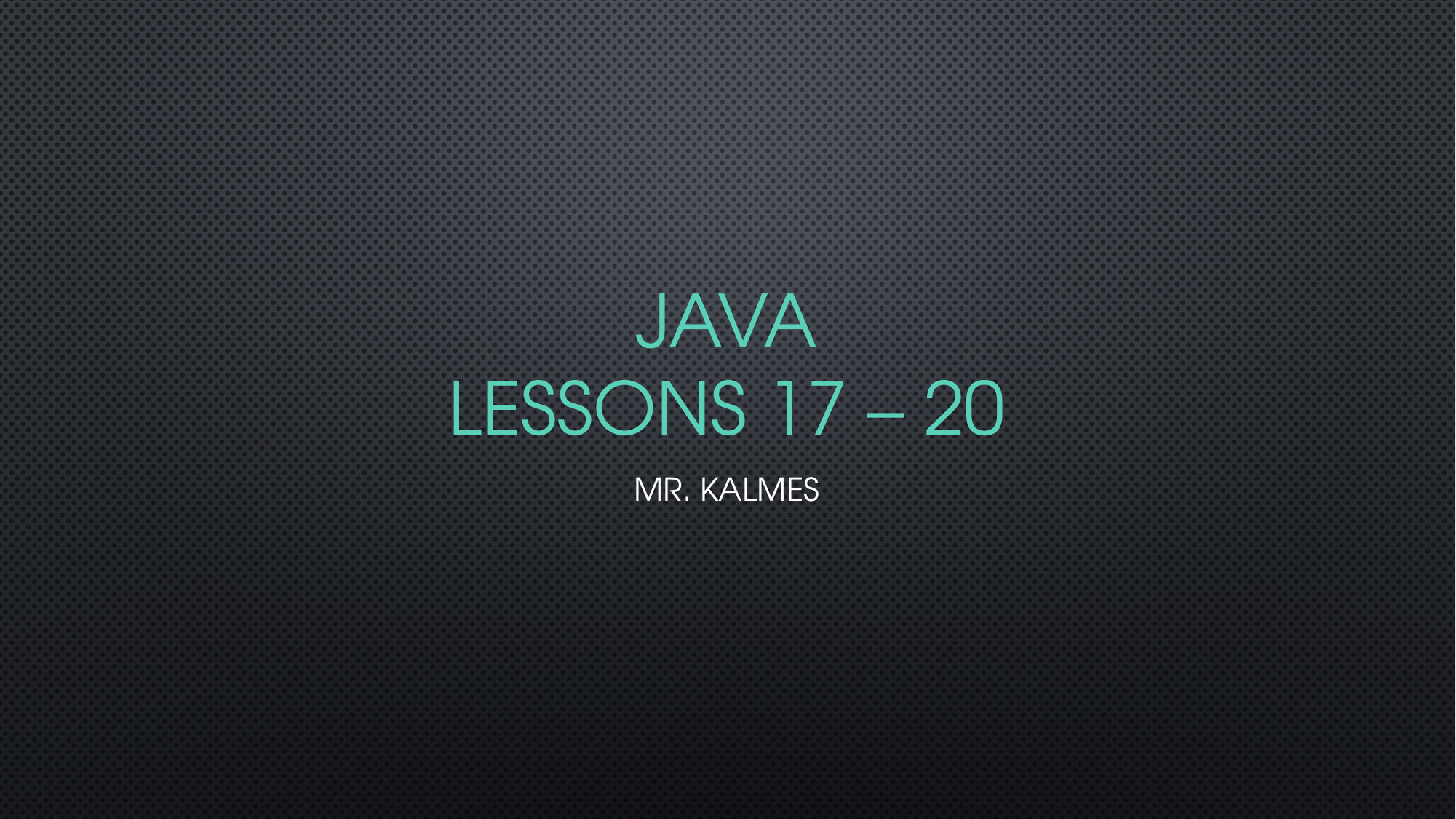

# Java Lessons 17 – 20
Mr. Kalmes